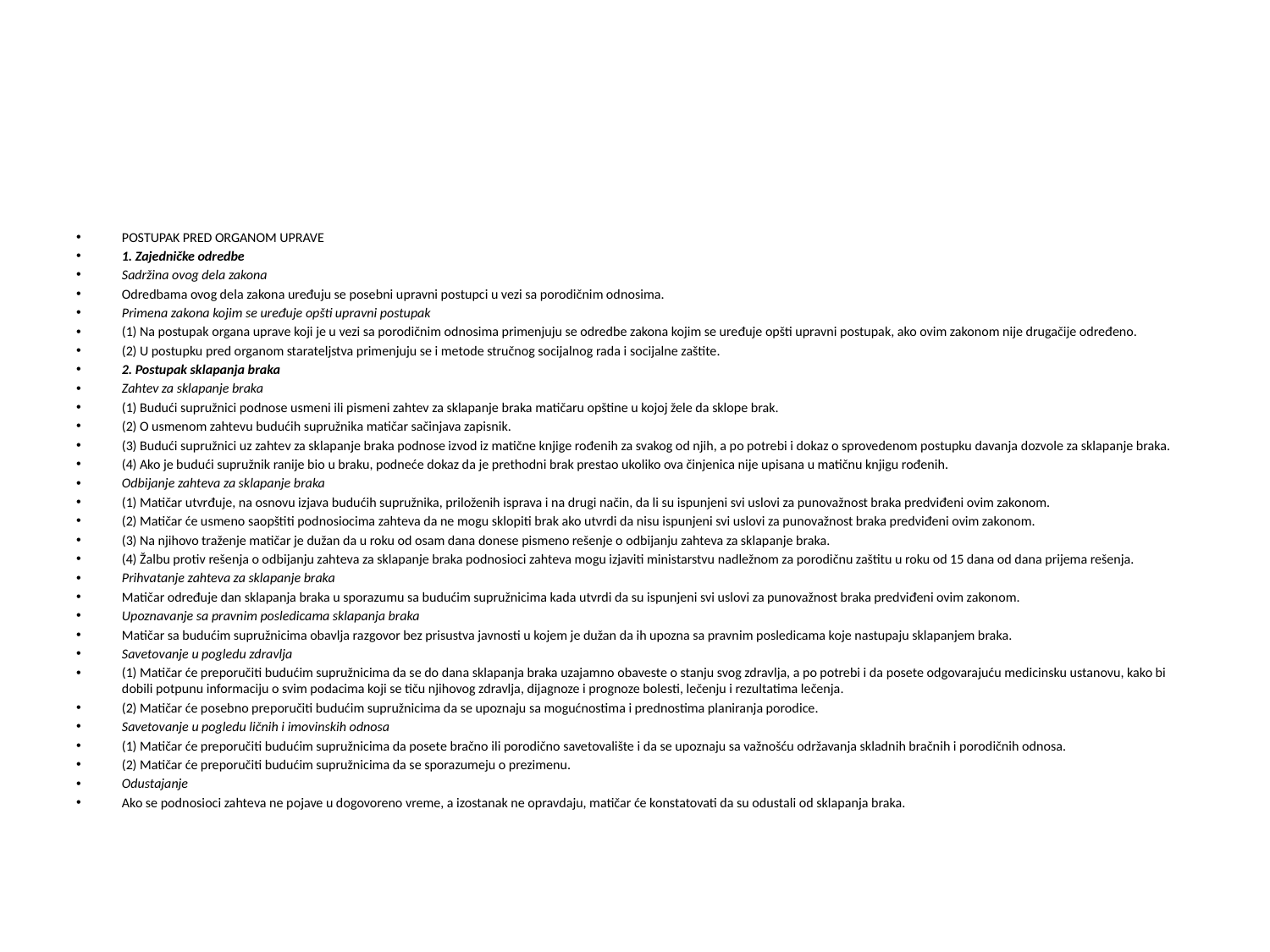

#
POSTUPAK PRED ORGANOM UPRAVE
1. Zajedničke odredbe
Sadržina ovog dela zakona
Odredbama ovog dela zakona uređuju se posebni upravni postupci u vezi sa porodičnim odnosima.
Primena zakona kojim se uređuje opšti upravni postupak
(1) Na postupak organa uprave koji je u vezi sa porodičnim odnosima primenjuju se odredbe zakona kojim se uređuje opšti upravni postupak, ako ovim zakonom nije drugačije određeno.
(2) U postupku pred organom starateljstva primenjuju se i metode stručnog socijalnog rada i socijalne zaštite.
2. Postupak sklapanja braka
Zahtev za sklapanje braka
(1) Budući supružnici podnose usmeni ili pismeni zahtev za sklapanje braka matičaru opštine u kojoj žele da sklope brak.
(2) O usmenom zahtevu budućih supružnika matičar sačinjava zapisnik.
(3) Budući supružnici uz zahtev za sklapanje braka podnose izvod iz matične knjige rođenih za svakog od njih, a po potrebi i dokaz o sprovedenom postupku davanja dozvole za sklapanje braka.
(4) Ako je budući supružnik ranije bio u braku, podneće dokaz da je prethodni brak prestao ukoliko ova činjenica nije upisana u matičnu knjigu rođenih.
Odbijanje zahteva za sklapanje braka
(1) Matičar utvrđuje, na osnovu izjava budućih supružnika, priloženih isprava i na drugi način, da li su ispunjeni svi uslovi za punovažnost braka predviđeni ovim zakonom.
(2) Matičar će usmeno saopštiti podnosiocima zahteva da ne mogu sklopiti brak ako utvrdi da nisu ispunjeni svi uslovi za punovažnost braka predviđeni ovim zakonom.
(3) Na njihovo traženje matičar je dužan da u roku od osam dana donese pismeno rešenje o odbijanju zahteva za sklapanje braka.
(4) Žalbu protiv rešenja o odbijanju zahteva za sklapanje braka podnosioci zahteva mogu izjaviti ministarstvu nadležnom za porodičnu zaštitu u roku od 15 dana od dana prijema rešenja.
Prihvatanje zahteva za sklapanje braka
Matičar određuje dan sklapanja braka u sporazumu sa budućim supružnicima kada utvrdi da su ispunjeni svi uslovi za punovažnost braka predviđeni ovim zakonom.
Upoznavanje sa pravnim posledicama sklapanja braka
Matičar sa budućim supružnicima obavlja razgovor bez prisustva javnosti u kojem je dužan da ih upozna sa pravnim posledicama koje nastupaju sklapanjem braka.
Savetovanje u pogledu zdravlja
(1) Matičar će preporučiti budućim supružnicima da se do dana sklapanja braka uzajamno obaveste o stanju svog zdravlja, a po potrebi i da posete odgovarajuću medicinsku ustanovu, kako bi dobili potpunu informaciju o svim podacima koji se tiču njihovog zdravlja, dijagnoze i prognoze bolesti, lečenju i rezultatima lečenja.
(2) Matičar će posebno preporučiti budućim supružnicima da se upoznaju sa mogućnostima i prednostima planiranja porodice.
Savetovanje u pogledu ličnih i imovinskih odnosa
(1) Matičar će preporučiti budućim supružnicima da posete bračno ili porodično savetovalište i da se upoznaju sa važnošću održavanja skladnih bračnih i porodičnih odnosa.
(2) Matičar će preporučiti budućim supružnicima da se sporazumeju o prezimenu.
Odustajanje
Ako se podnosioci zahteva ne pojave u dogovoreno vreme, a izostanak ne opravdaju, matičar će konstatovati da su odustali od sklapanja braka.